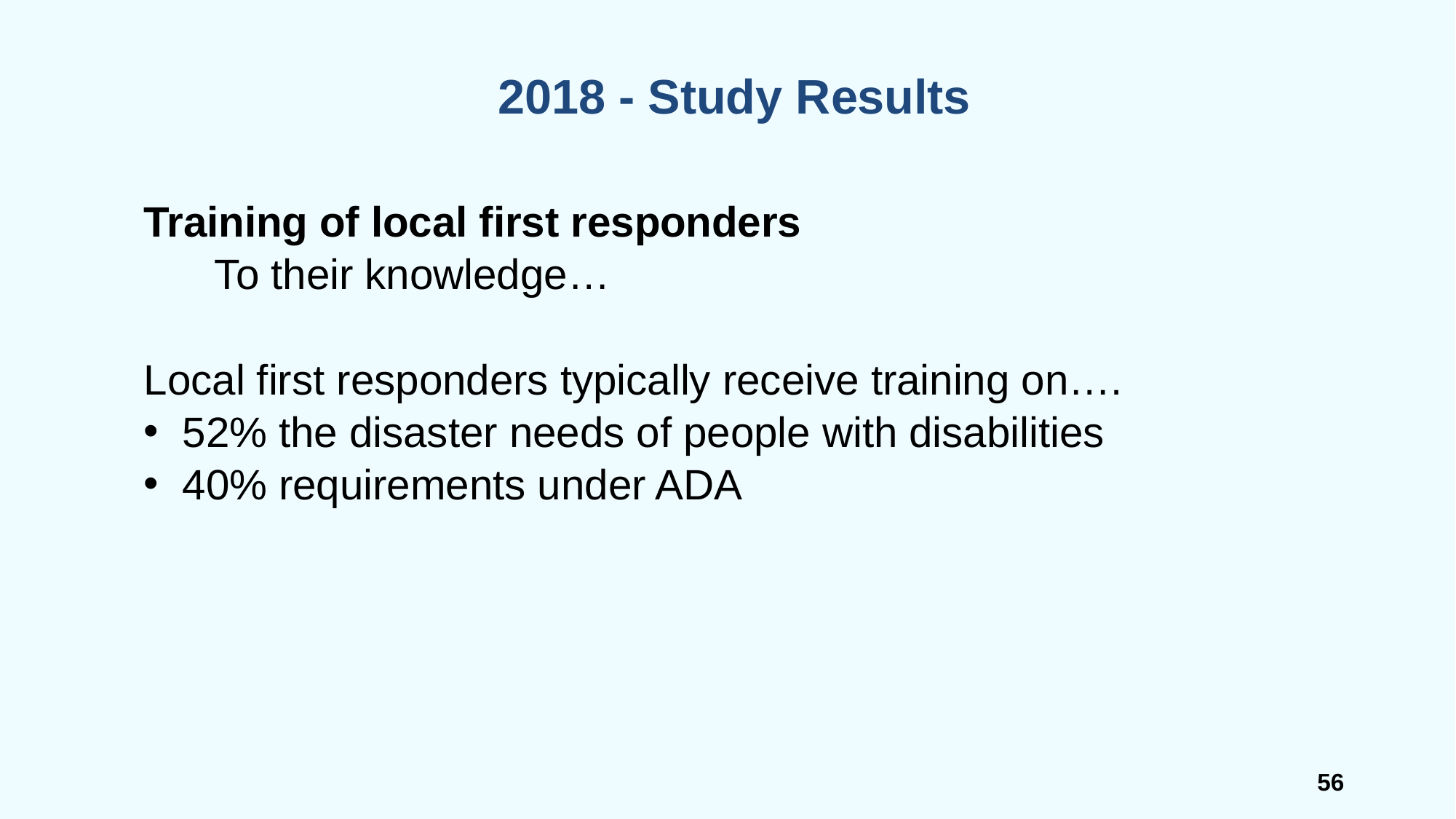

56
# 2018 - Study Results

Training of local first responders
      To their knowledge…

Local first responders typically receive training on….
  52% the disaster needs of people with disabilities
  40% requirements under ADA